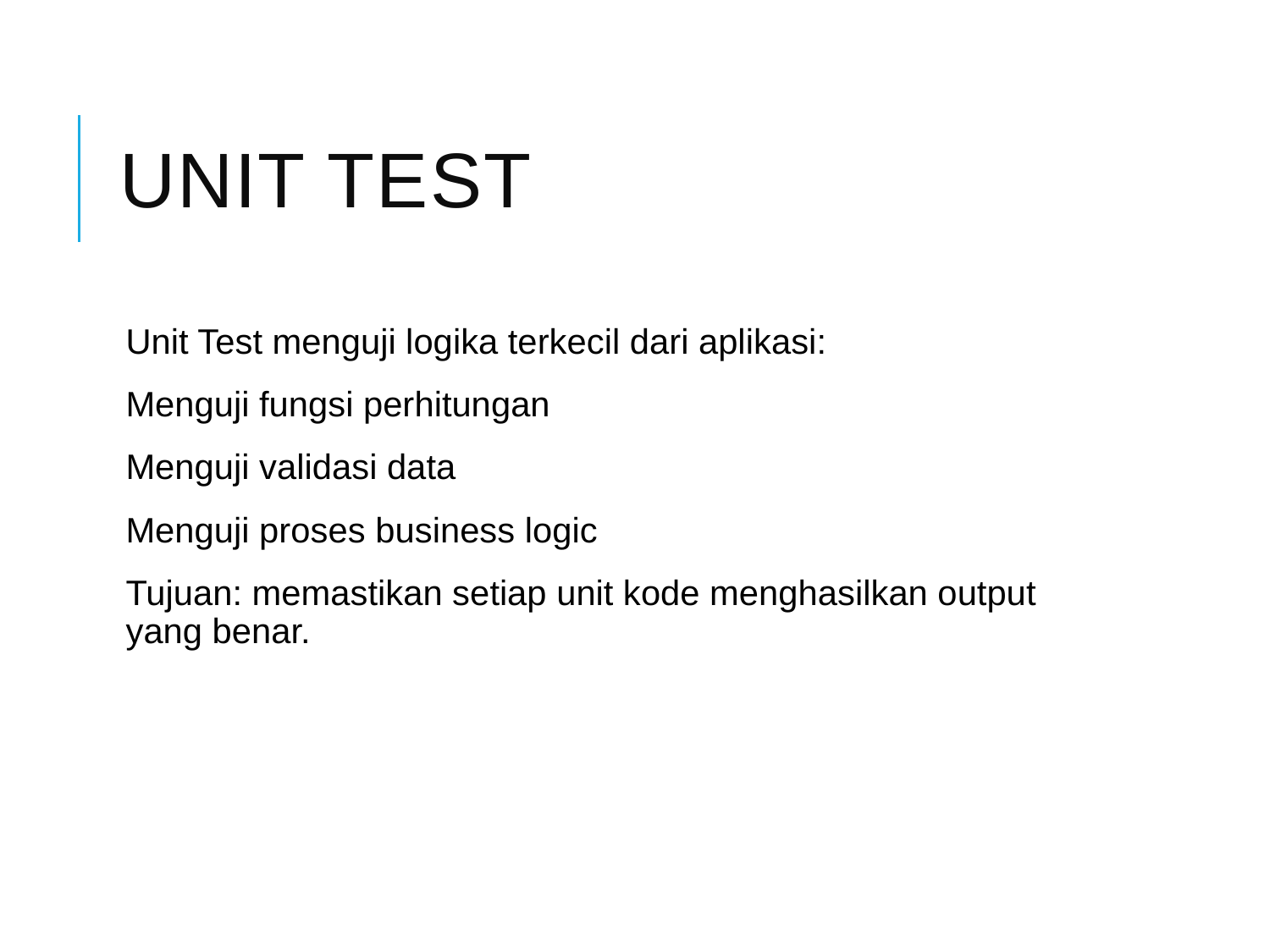

# Unit Test
Unit Test menguji logika terkecil dari aplikasi:
Menguji fungsi perhitungan
Menguji validasi data
Menguji proses business logic
Tujuan: memastikan setiap unit kode menghasilkan output yang benar.